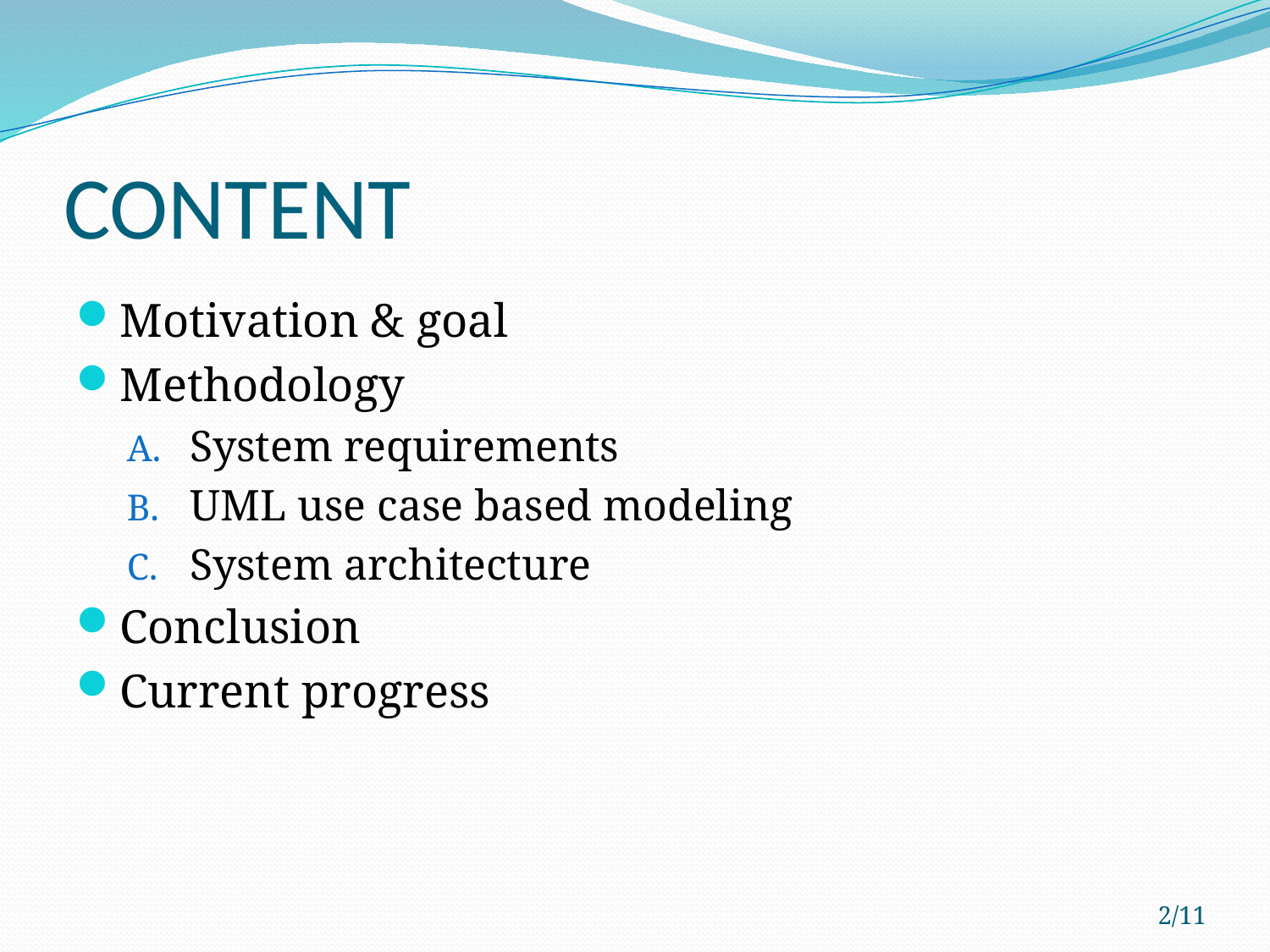

# CONTENT
Motivation & goal
Methodology
System requirements
UML use case based modeling
System architecture
Conclusion
Current progress

2/11